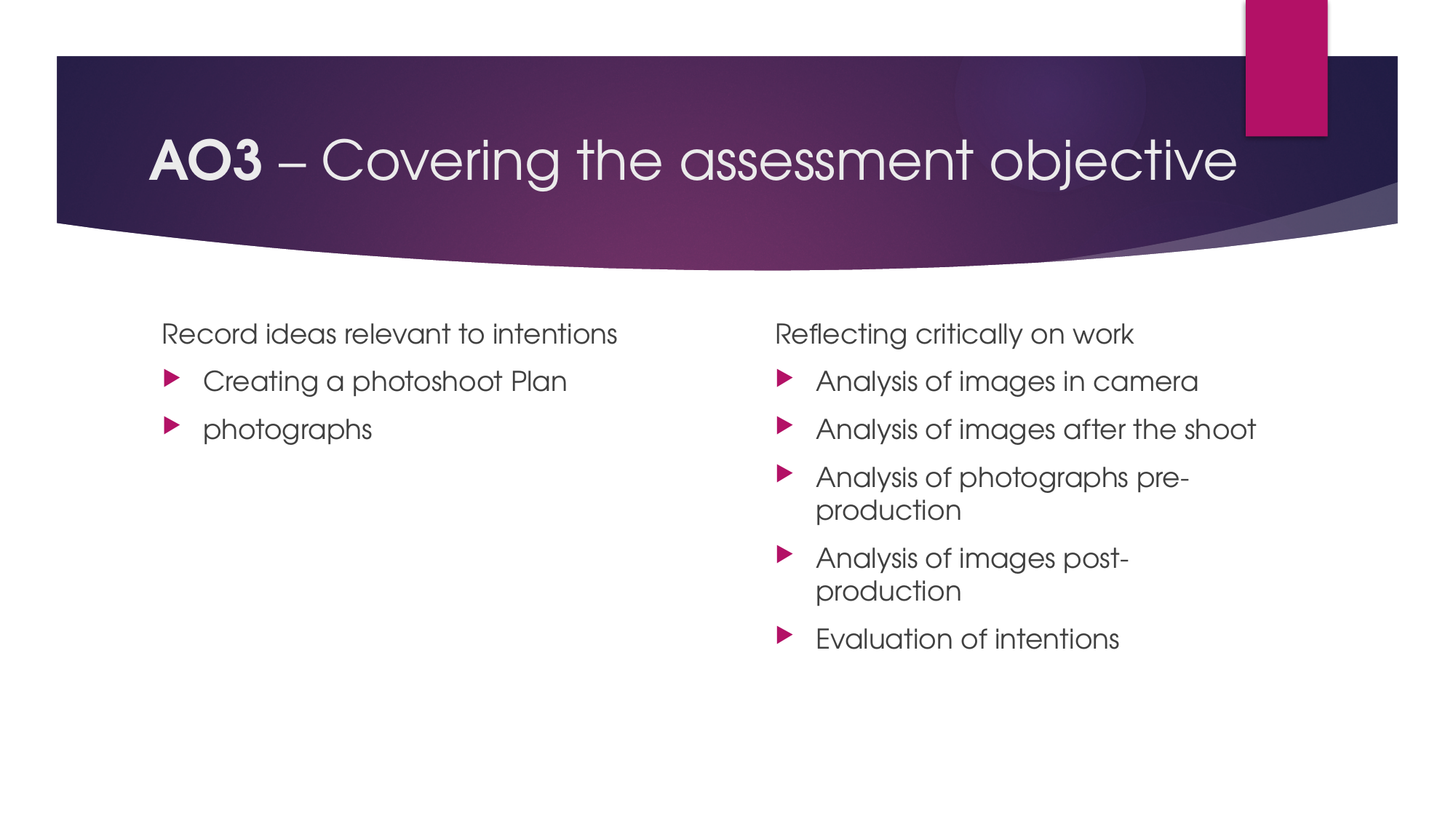

# AO3 – Covering the assessment objective
Record ideas relevant to intentions
Creating a photoshoot Plan
photographs
Reflecting critically on work
Analysis of images in camera
Analysis of images after the shoot
Analysis of photographs pre-production
Analysis of images post-production
Evaluation of intentions